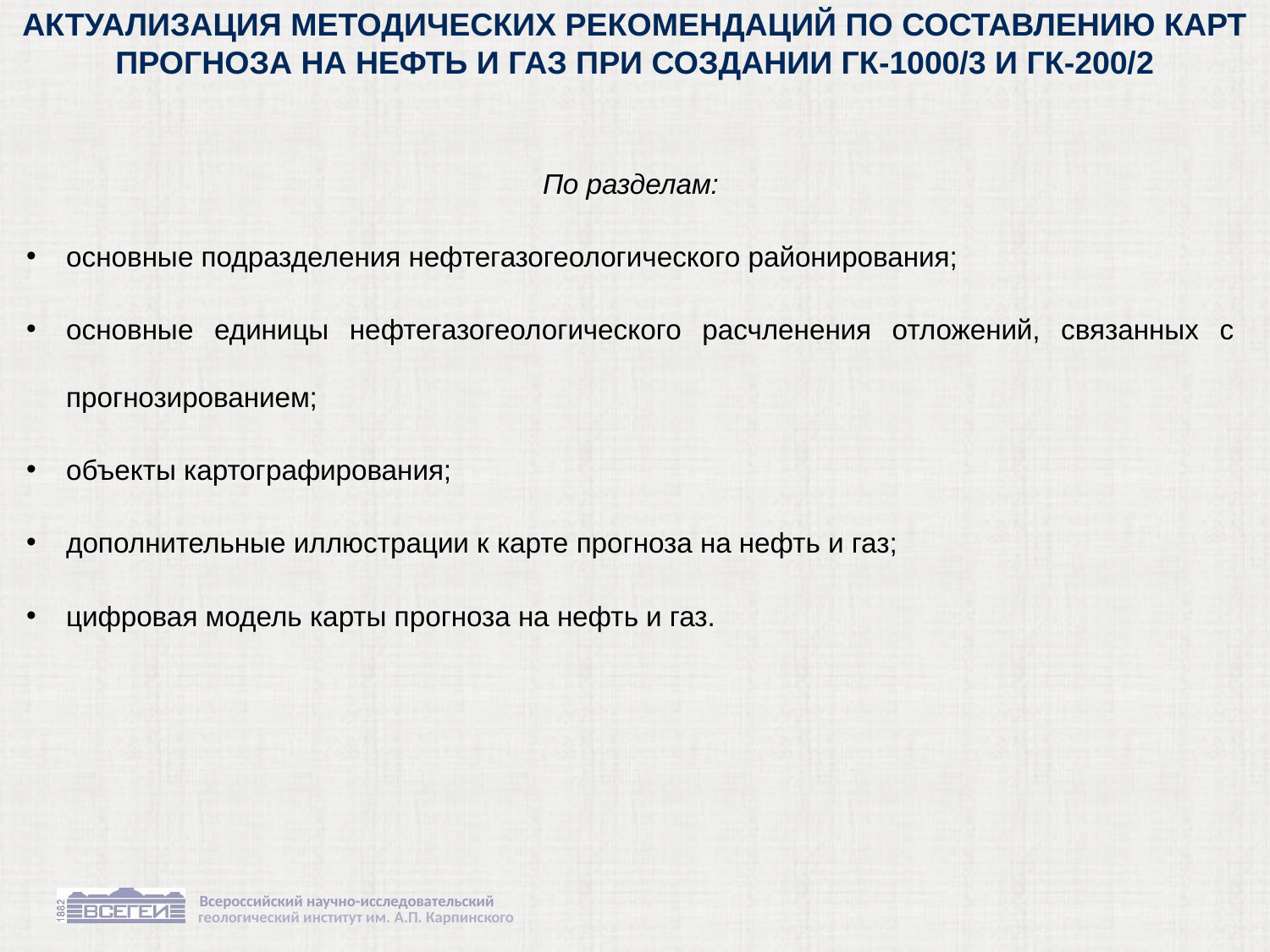

АКТУАЛИЗАЦИЯ МЕТОДИЧЕСКИХ РЕКОМЕНДАЦИЙ ПО СОСТАВЛЕНИЮ КАРТ ПРОГНОЗА НА НЕФТЬ И ГАЗ ПРИ СОЗДАНИИ ГК-1000/3 И ГК-200/2
По разделам:
основные подразделения нефтегазогеологического районирования;
основные единицы нефтегазогеологического расчленения отложений, связанных с прогнозированием;
объекты картографирования;
дополнительные иллюстрации к карте прогноза на нефть и газ;
цифровая модель карты прогноза на нефть и газ.